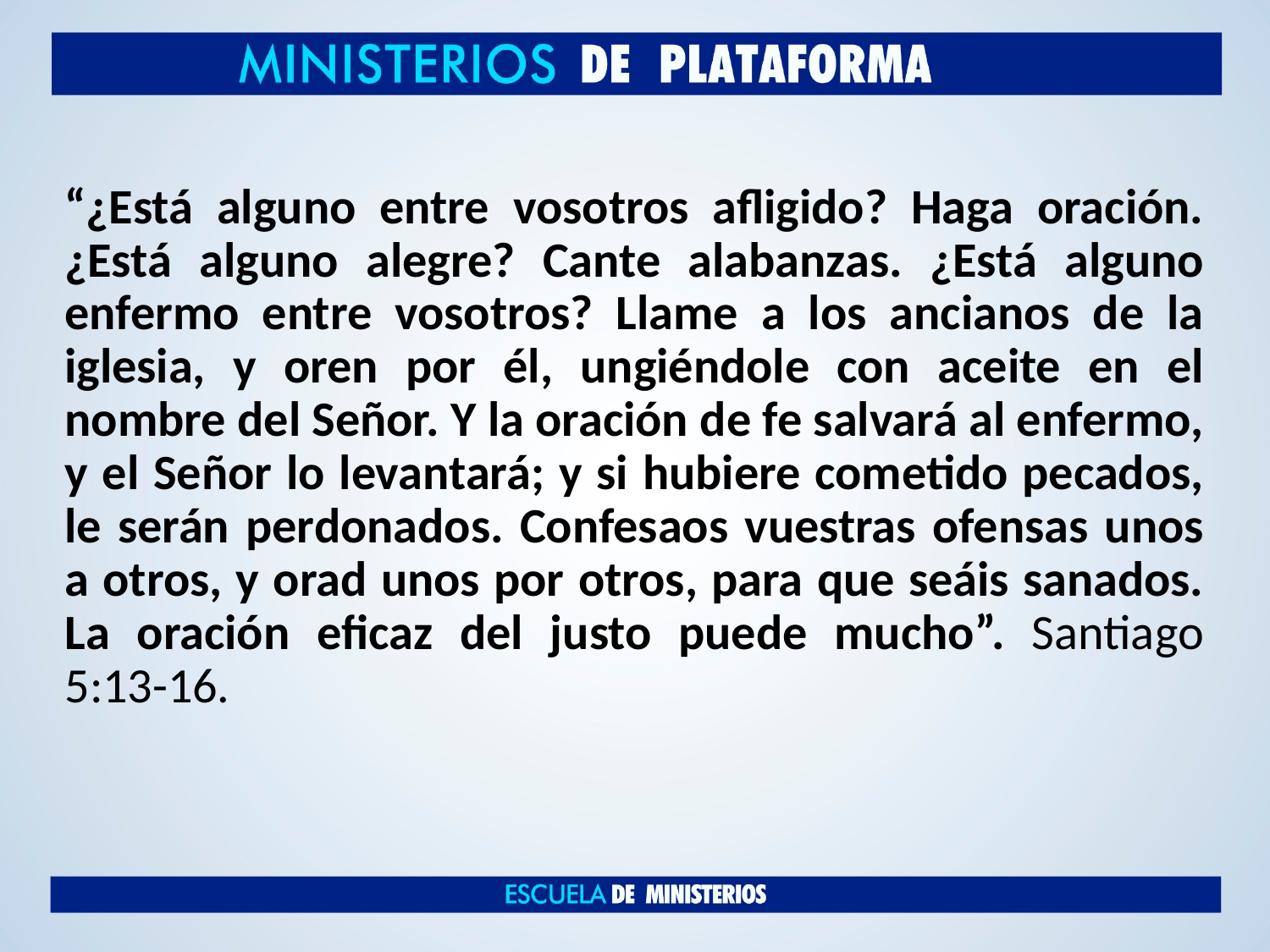

“¿Está alguno entre vosotros afligido? Haga oración. ¿Está alguno alegre? Cante alabanzas. ¿Está alguno enfermo entre vosotros? Llame a los ancianos de la iglesia, y oren por él, ungiéndole con aceite en el nombre del Señor. Y la oración de fe salvará al enfermo, y el Señor lo levantará; y si hubiere cometido pecados, le serán perdonados. Confesaos vuestras ofensas unos a otros, y orad unos por otros, para que seáis sanados. La oración eficaz del justo puede mucho”. Santiago 5:13-16.